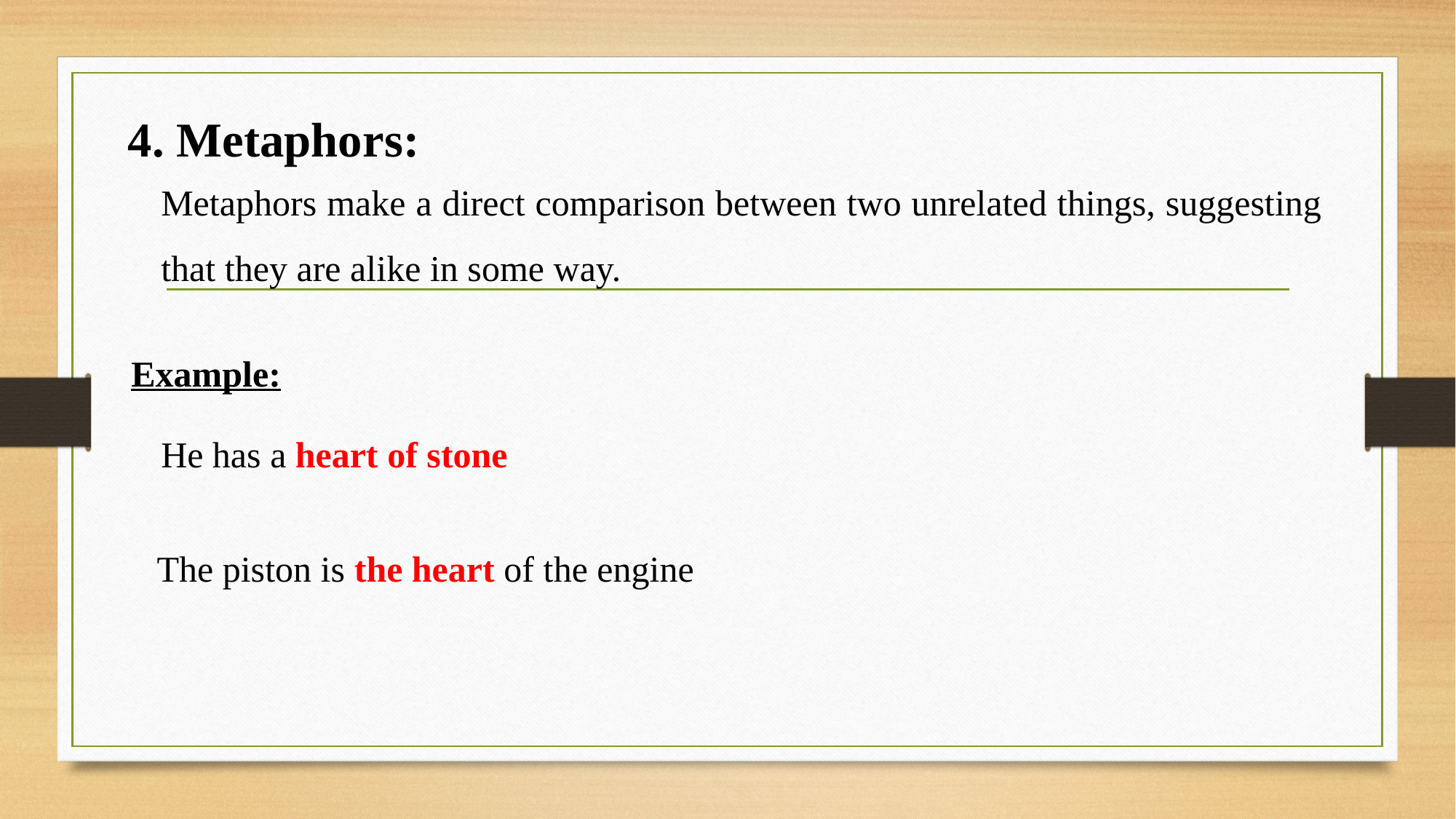

4. Metaphors:
Metaphors make a direct comparison between two unrelated things, suggesting that they are alike in some way.
Example:
He has a heart of stone
The piston is the heart of the engine